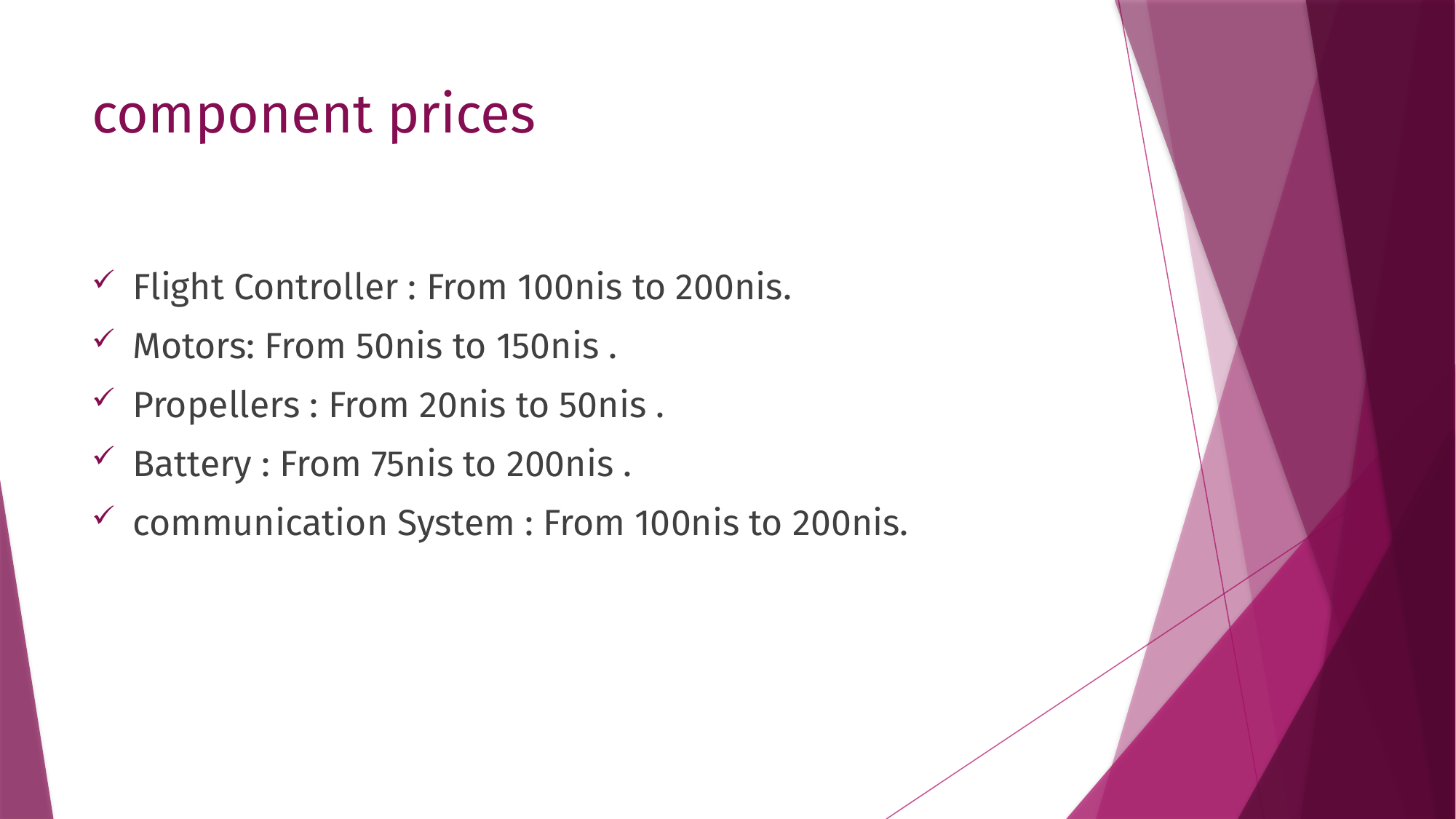

# component prices
Flight Controller : From 100nis to 200nis.
Motors: From 50nis to 150nis .
Propellers : From 20nis to 50nis .
Battery : From 75nis to 200nis .
communication System : From 100nis to 200nis.